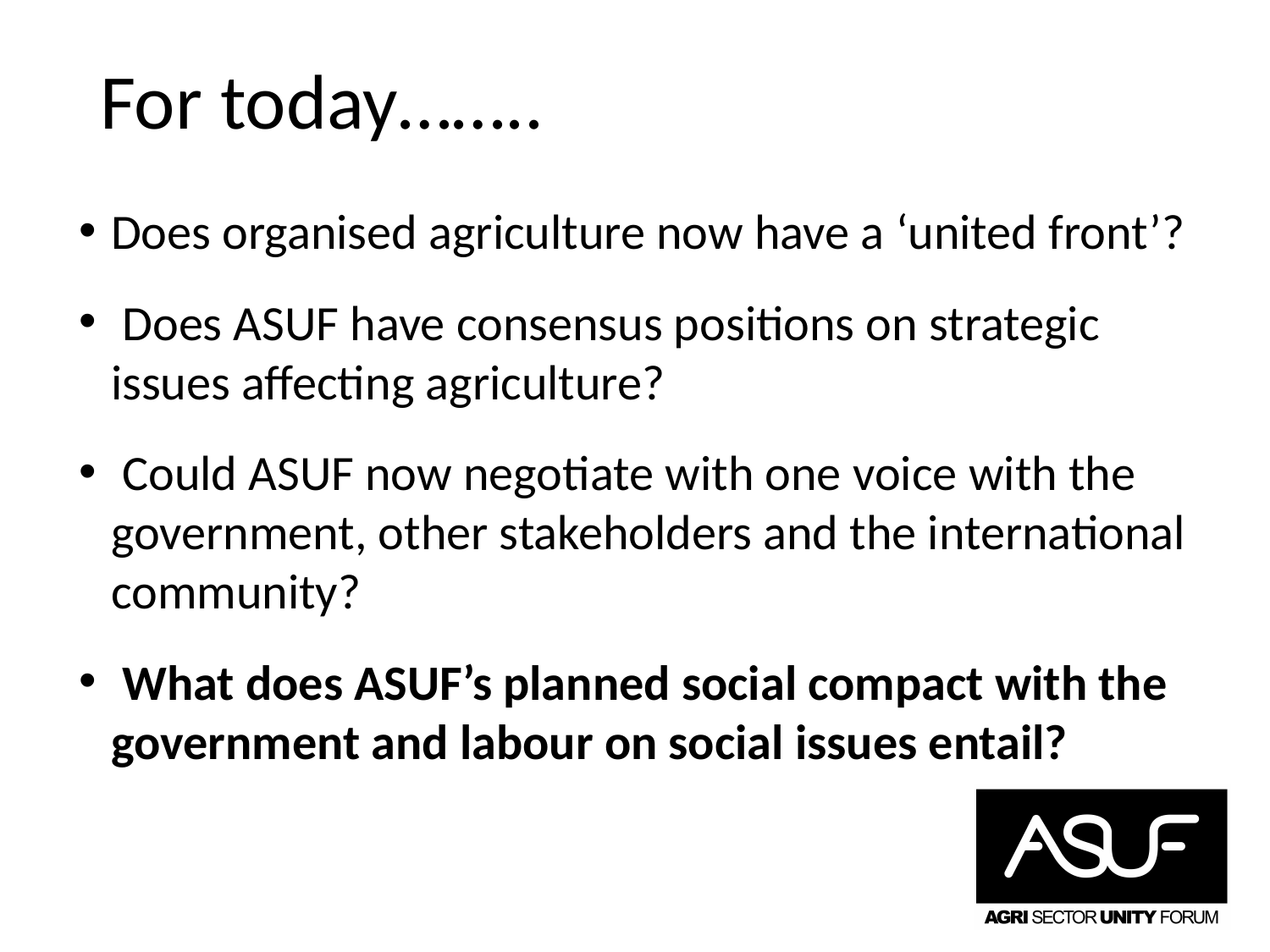

# For today……..
Does organised agriculture now have a ‘united front’?
 Does ASUF have consensus positions on strategic issues affecting agriculture?
 Could ASUF now negotiate with one voice with the government, other stakeholders and the international community?
 What does ASUF’s planned social compact with the government and labour on social issues entail?